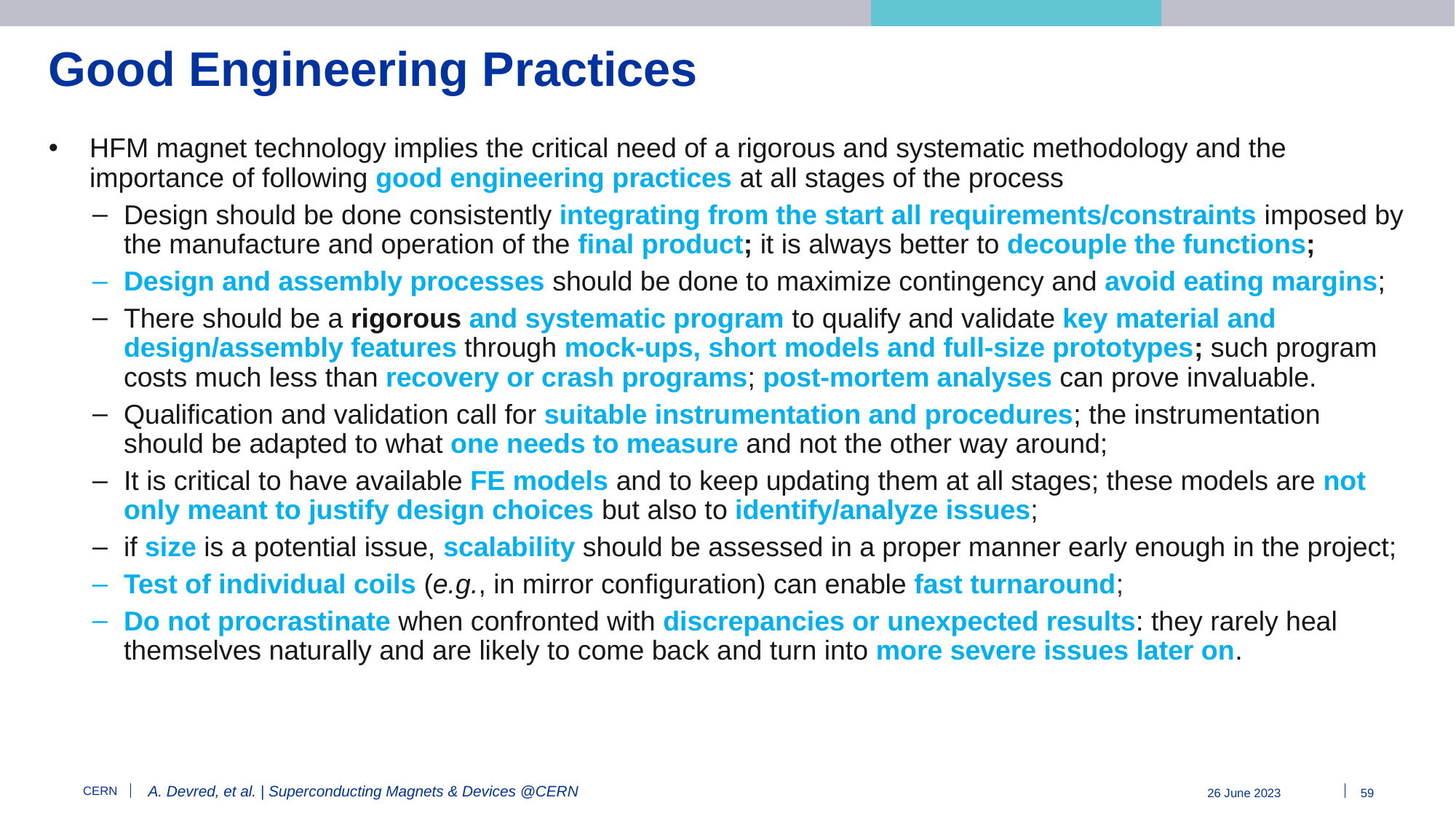

# Good Engineering Practices
HFM magnet technology implies the critical need of a rigorous and systematic methodology and the importance of following good engineering practices at all stages of the process
Design should be done consistently integrating from the start all requirements/constraints imposed by the manufacture and operation of the final product; it is always better to decouple the functions;
Design and assembly processes should be done to maximize contingency and avoid eating margins;
There should be a rigorous and systematic program to qualify and validate key material and design/assembly features through mock-ups, short models and full-size prototypes; such program costs much less than recovery or crash programs; post-mortem analyses can prove invaluable.
Qualification and validation call for suitable instrumentation and procedures; the instrumentation should be adapted to what one needs to measure and not the other way around;
It is critical to have available FE models and to keep updating them at all stages; these models are not only meant to justify design choices but also to identify/analyze issues;
if size is a potential issue, scalability should be assessed in a proper manner early enough in the project;
Test of individual coils (e.g., in mirror configuration) can enable fast turnaround;
Do not procrastinate when confronted with discrepancies or unexpected results: they rarely heal themselves naturally and are likely to come back and turn into more severe issues later on.

A. Devred, et al. | Superconducting Magnets & Devices @CERN
26 June 2023
59